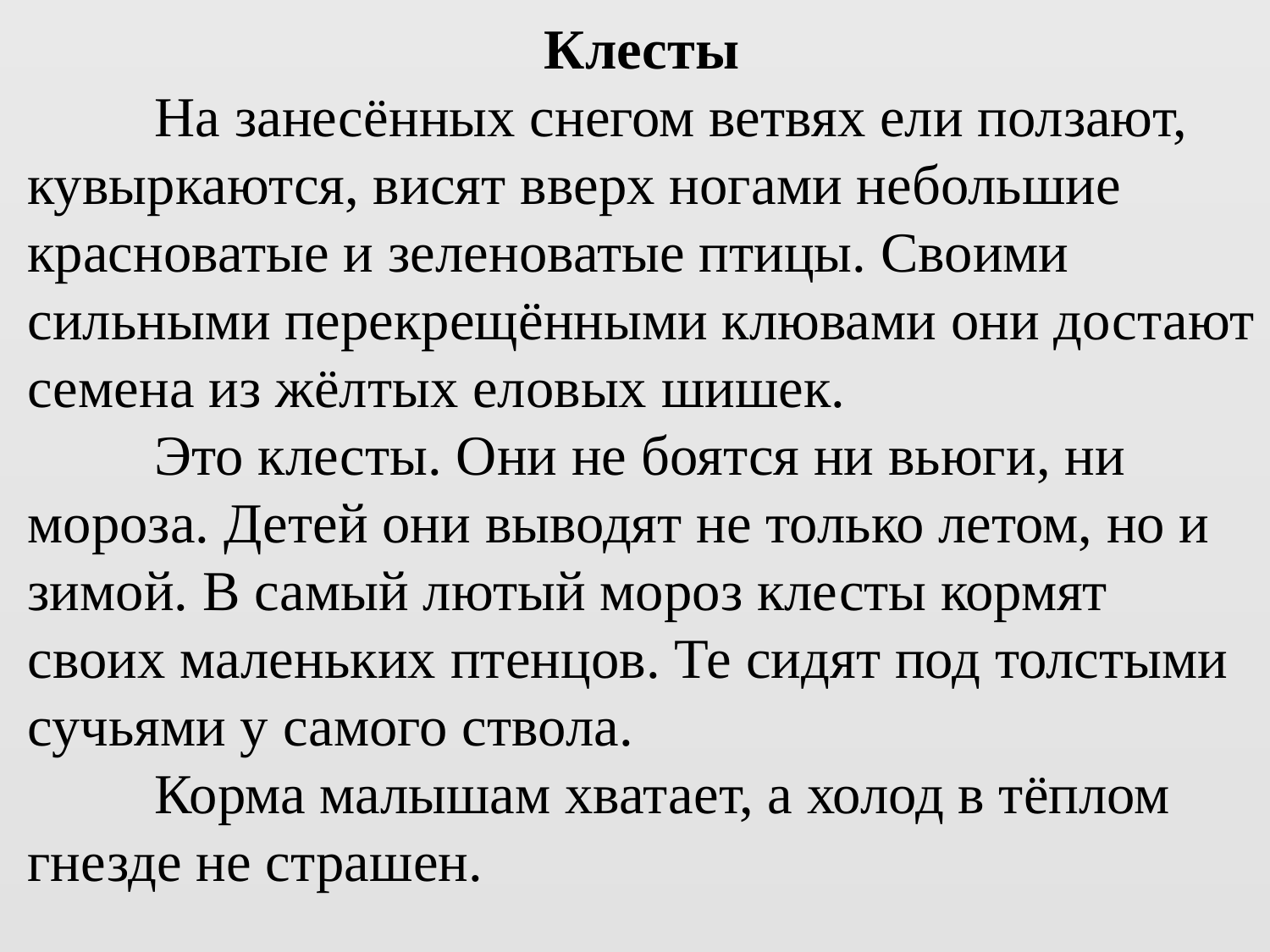

Клесты
	На занесённых снегом ветвях ели ползают, кувыркаются, висят вверх ногами небольшие красноватые и зеленоватые птицы. Своими сильными перекрещёнными клювами они достают семена из жёлтых еловых шишек.
	Это клесты. Они не боятся ни вьюги, ни мороза. Детей они выводят не только летом, но и зимой. В самый лютый мороз клесты кормят своих маленьких птенцов. Те сидят под толстыми сучьями у самого ствола.
	Корма малышам хватает, а холод в тёплом гнезде не страшен.